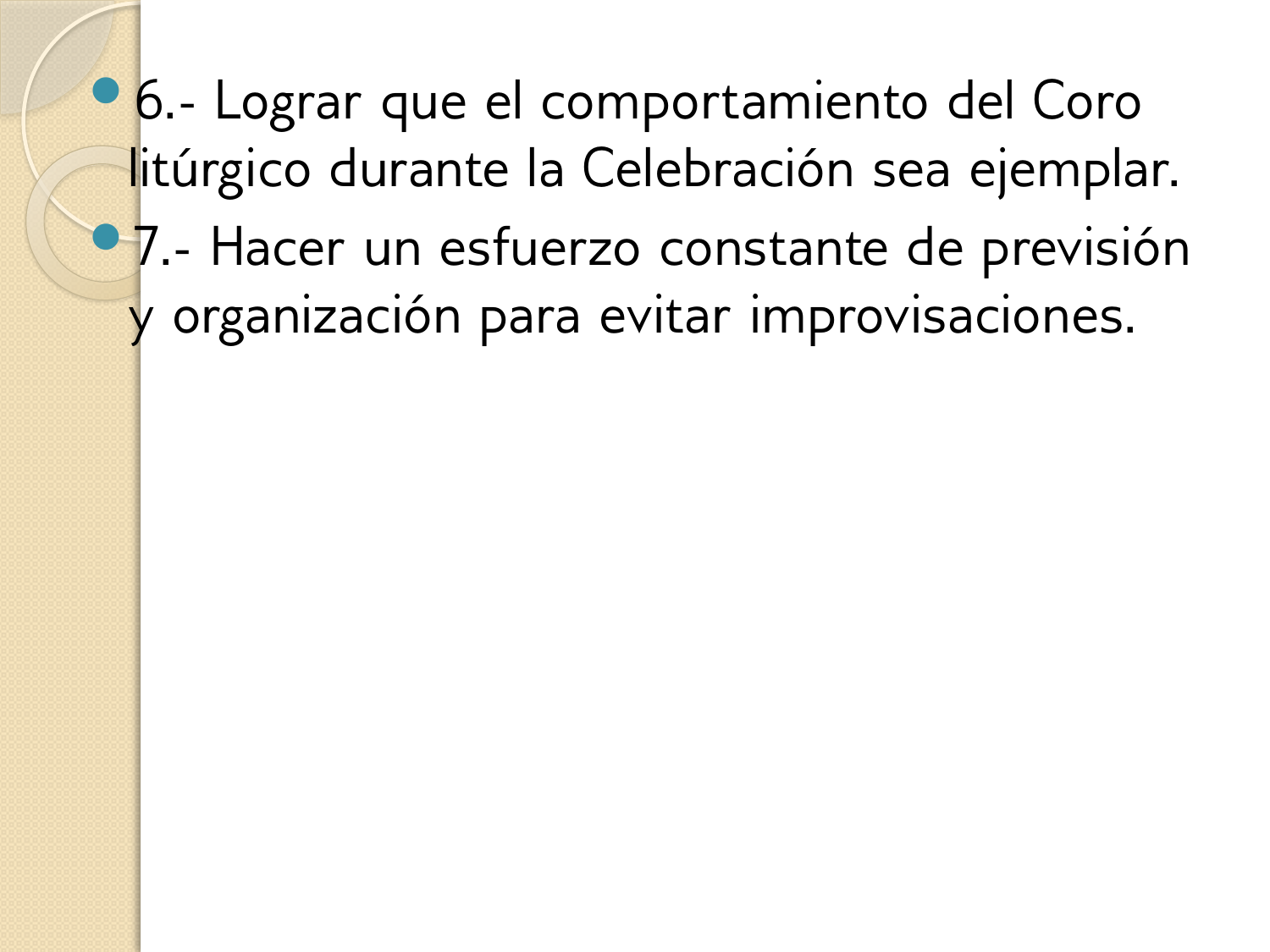

6.- Lograr que el comportamiento del Coro litúrgico durante la Celebración sea ejemplar.
7.- Hacer un esfuerzo constante de previsión y organización para evitar improvisaciones.